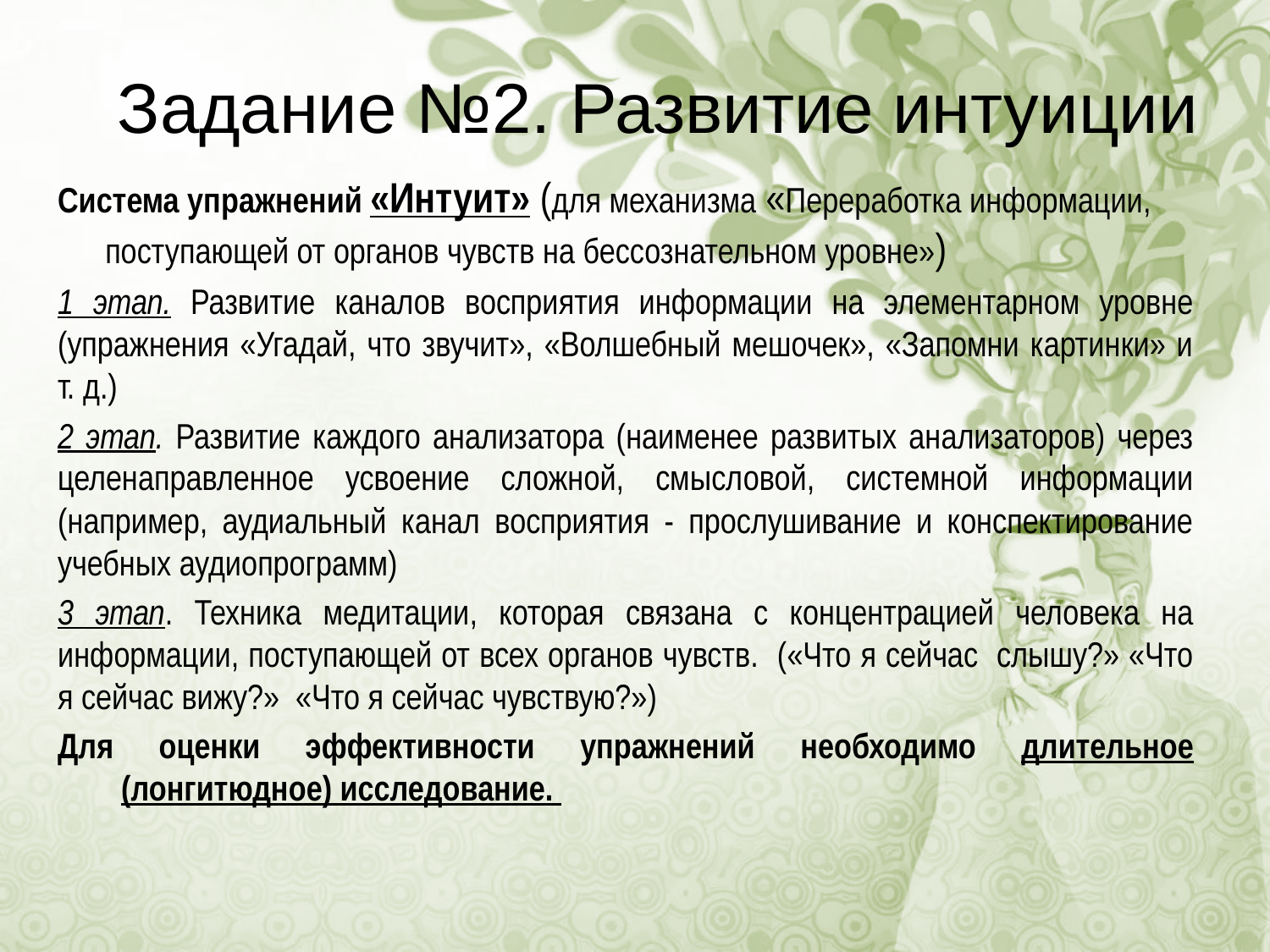

# Задание №2. Развитие интуиции
Система упражнений «Интуит» (для механизма «Переработка информации, поступающей от органов чувств на бессознательном уровне»)
1 этап. Развитие каналов восприятия информации на элементарном уровне (упражнения «Угадай, что звучит», «Волшебный мешочек», «Запомни картинки» и т. д.)
2 этап. Развитие каждого анализатора (наименее развитых анализаторов) через целенаправленное усвоение сложной, смысловой, системной информации (например, аудиальный канал восприятия - прослушивание и конспектирование учебных аудиопрограмм)
3 этап. Техника медитации, которая связана с концентрацией человека на информации, поступающей от всех органов чувств.  («Что я сейчас  слышу?» «Что я сейчас вижу?»  «Что я сейчас чувствую?»)
Для оценки эффективности упражнений необходимо длительное (лонгитюдное) исследование.